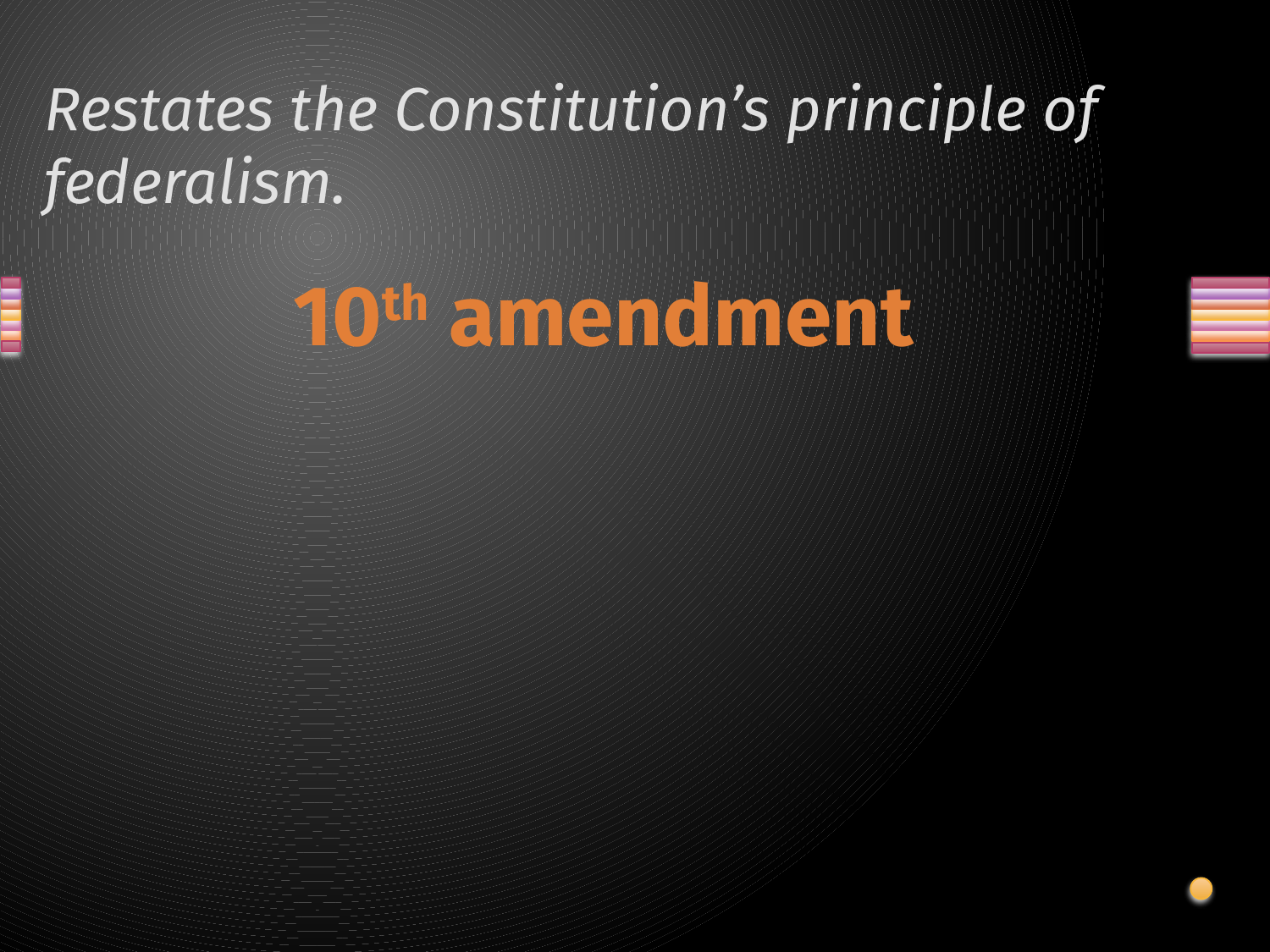

# Restates the Constitution’s principle of federalism.
10th amendment